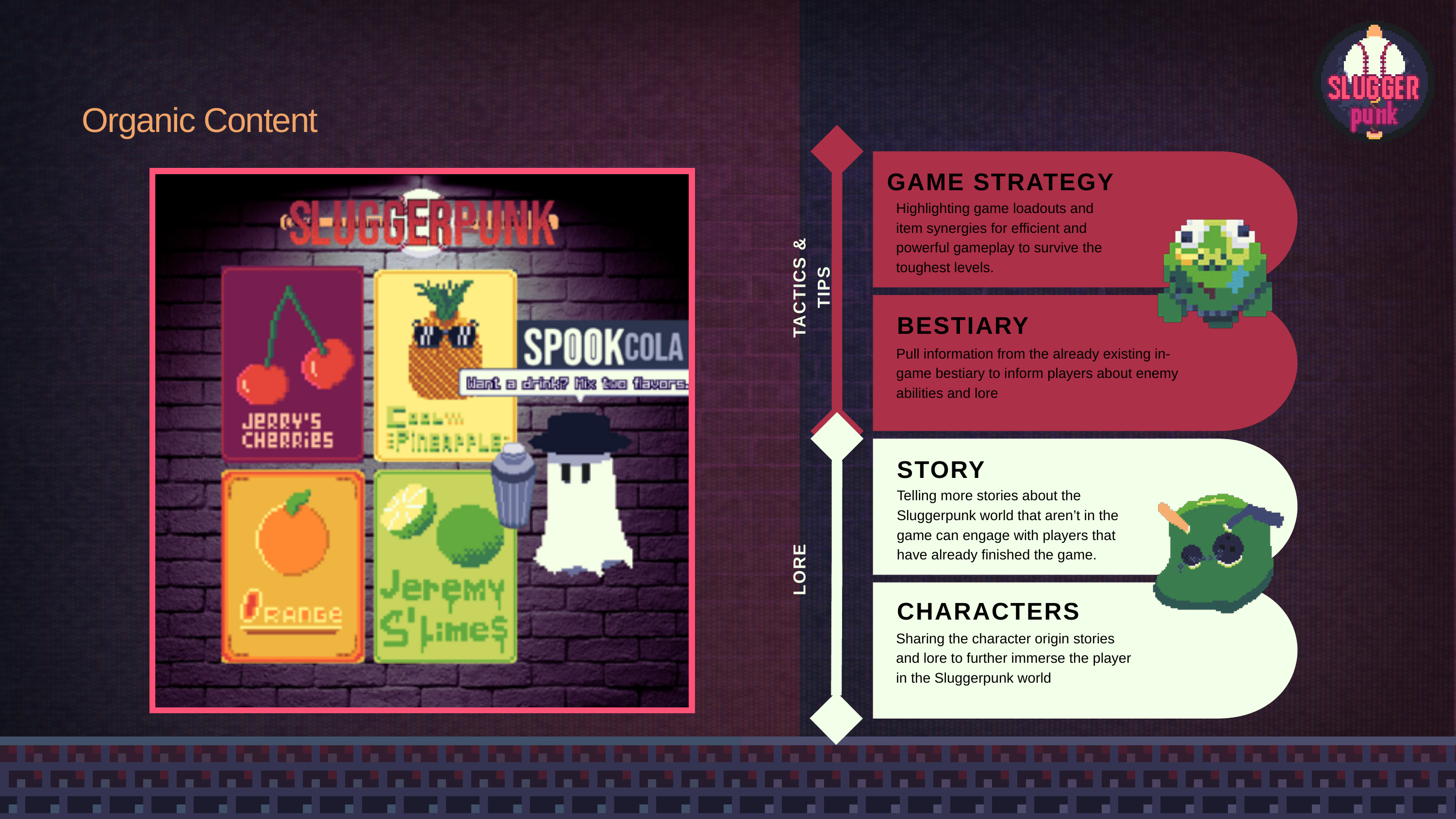

Organic Content

GAME STRATEGY

Highlighting game loadouts and item synergies for efficient and powerful gameplay to survive the toughest levels.

TACTICS & TIPS

BESTIARY
Pull information from the already existing in-game bestiary to inform players about enemy abilities and lore

STORY

Telling more stories about the Sluggerpunk world that aren’t in the game can engage with players that have already finished the game.
LORE

CHARACTERS
Sharing the character origin stories and lore to further immerse the player in the Sluggerpunk world